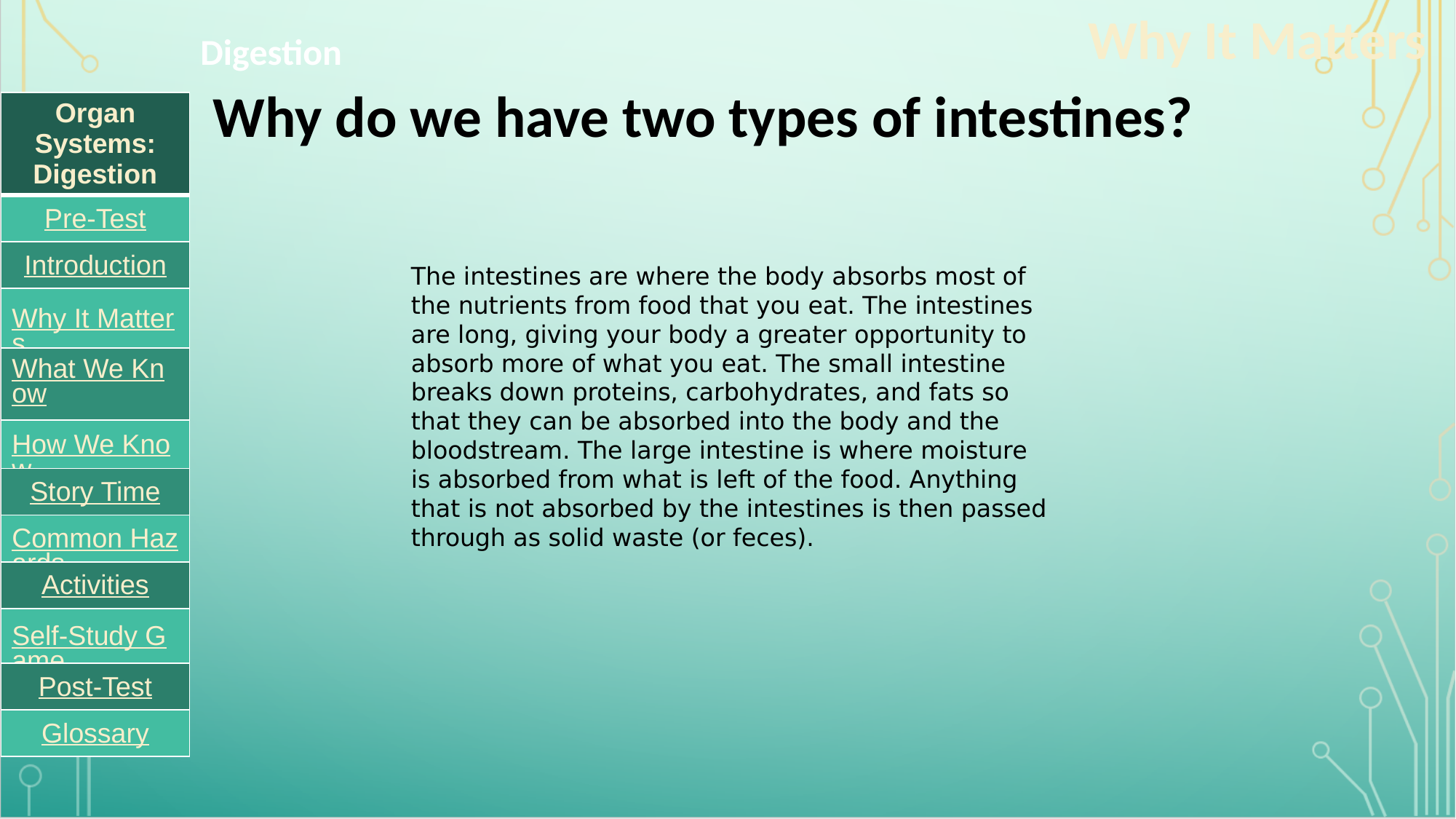

Why It Matters
Digestion
# Why do we have two types of intestines?
| Organ Systems: Digestion |
| --- |
| Pre-Test |
| Introduction |
| Why It Matters |
| What We Know |
| How We Know |
| Story Time |
| Common Hazards |
| Activities |
| Self-Study Game |
| Post-Test |
| Glossary |
The intestines are where the body absorbs most of the nutrients from food that you eat. The intestines are long, giving your body a greater opportunity to absorb more of what you eat. The small intestine breaks down proteins, carbohydrates, and fats so that they can be absorbed into the body and the bloodstream. The large intestine is where moisture is absorbed from what is left of the food. Anything that is not absorbed by the intestines is then passed through as solid waste (or feces).